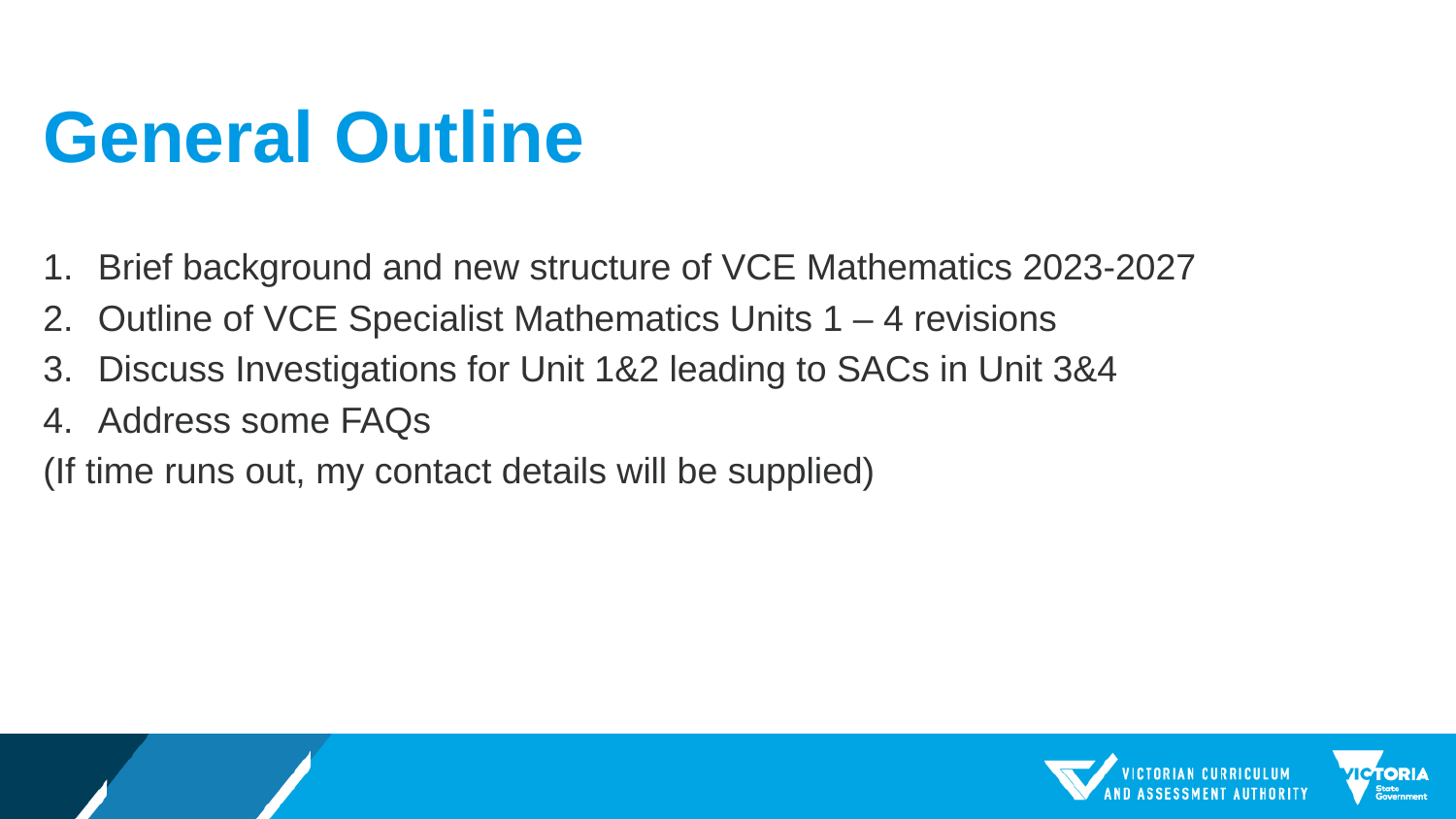

# General Outline
Brief background and new structure of VCE Mathematics 2023-2027
Outline of VCE Specialist Mathematics Units 1 – 4 revisions
Discuss Investigations for Unit 1&2 leading to SACs in Unit 3&4
Address some FAQs
(If time runs out, my contact details will be supplied)